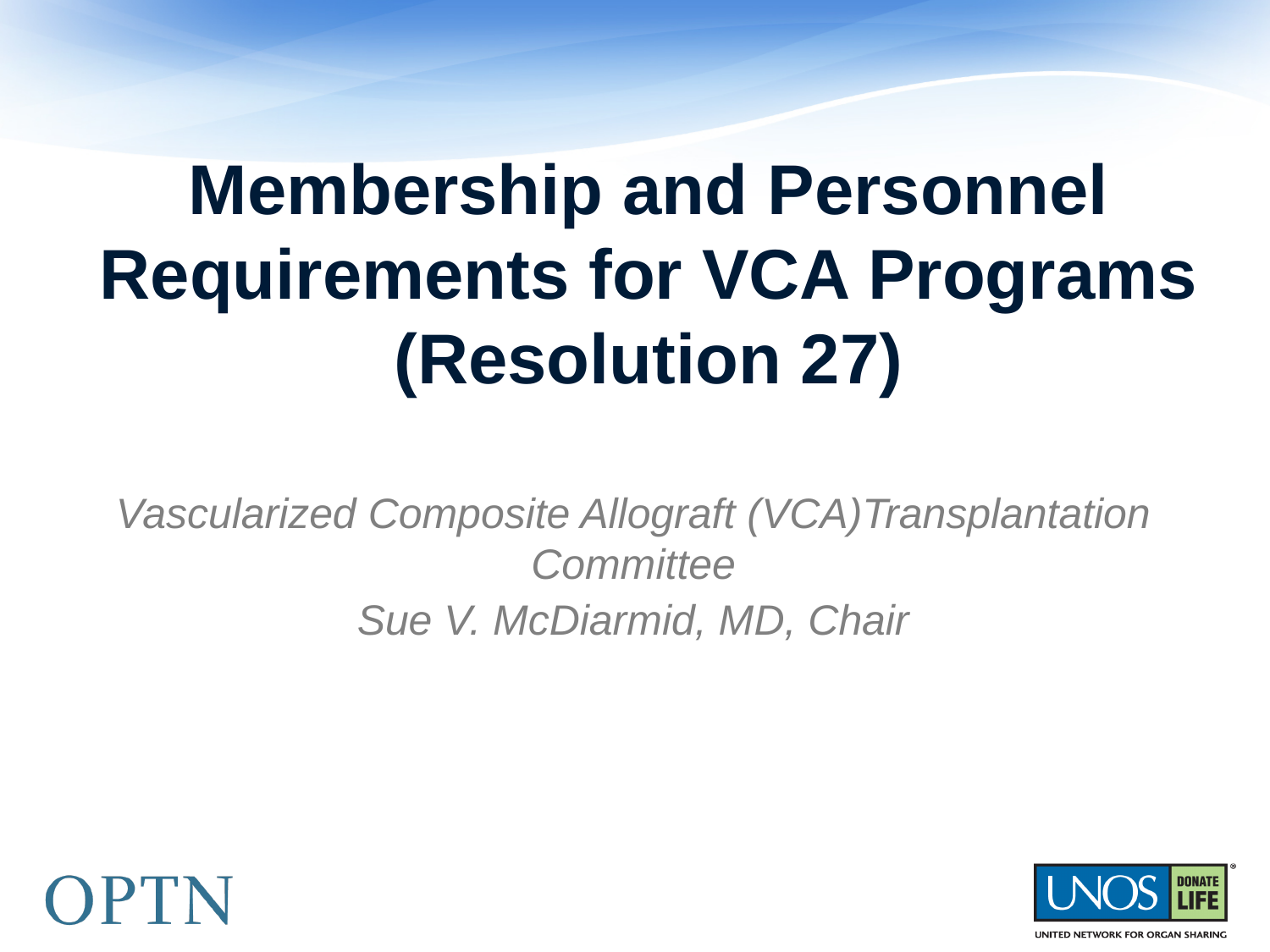

# Membership and Personnel Requirements for VCA Programs (Resolution 27)
Vascularized Composite Allograft (VCA)Transplantation Committee
Sue V. McDiarmid, MD, Chair